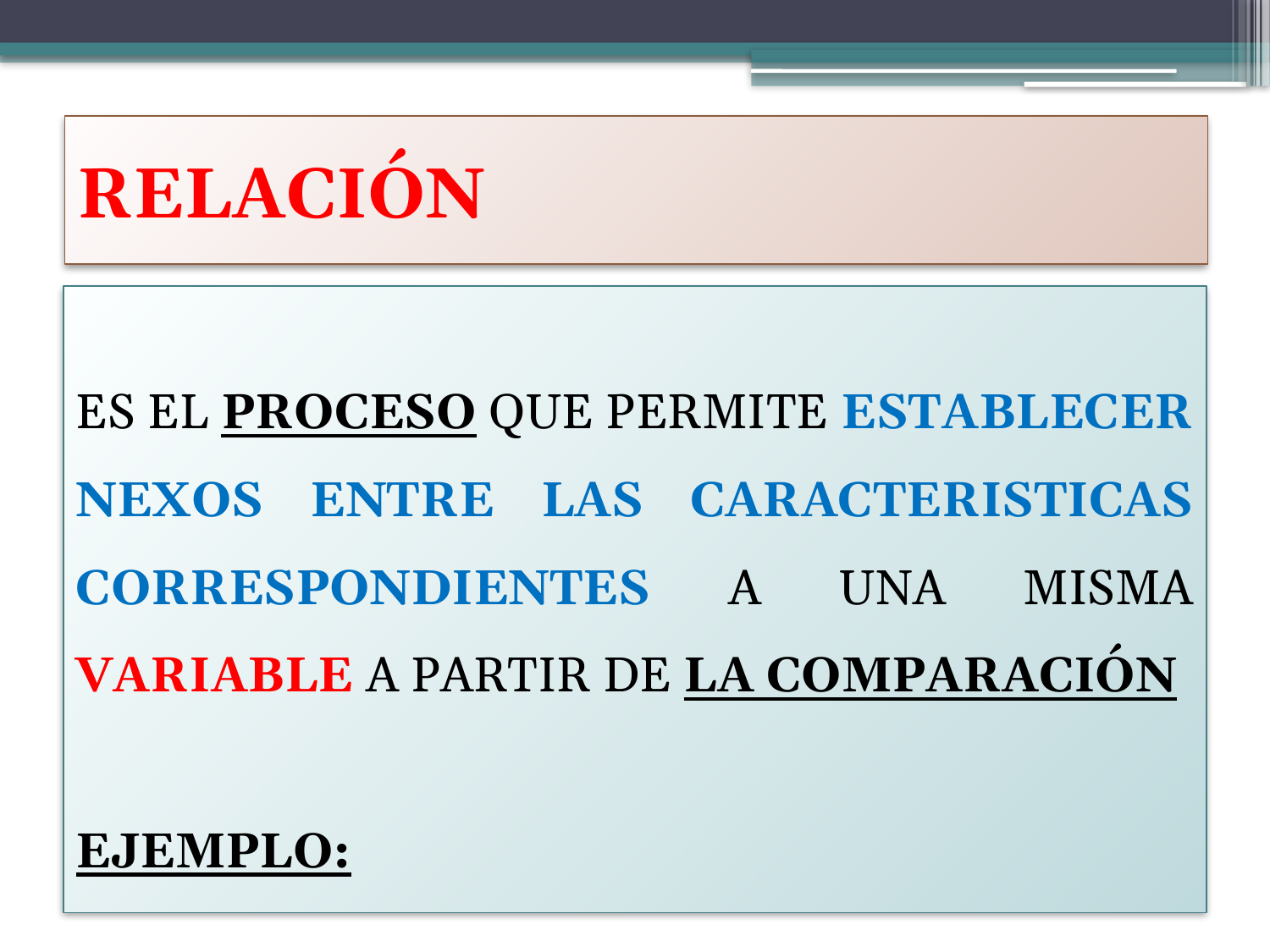

# RELACIÓN

ES EL PROCESO QUE PERMITE ESTABLECER NEXOS ENTRE LAS CARACTERISTICAS CORRESPONDIENTES A UNA MISMA VARIABLE A PARTIR DE LA COMPARACIÓN

EJEMPLO: